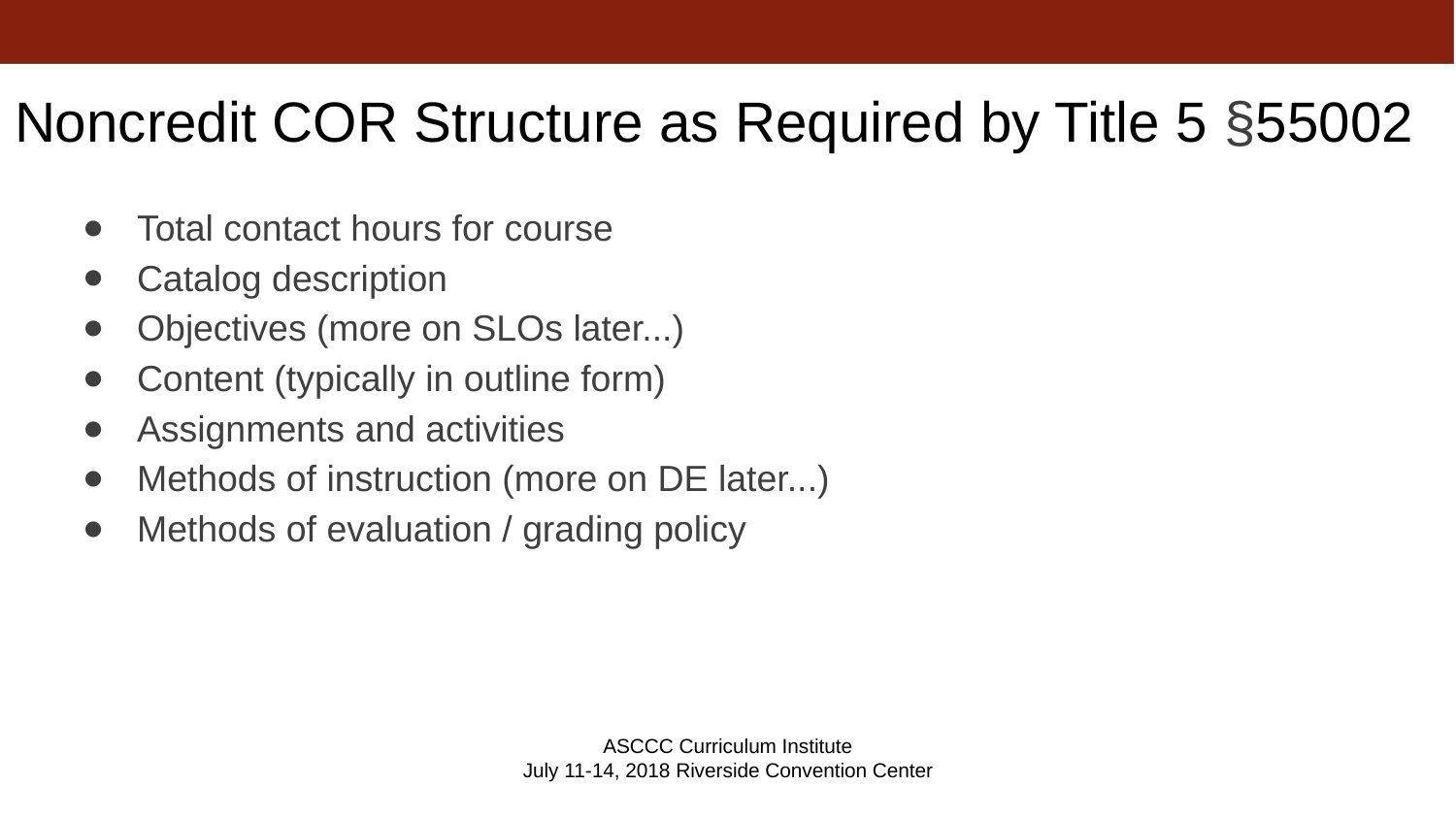

# Noncredit COR Structure as Required by Title 5 §55002

Total contact hours for course
Catalog description
Objectives (more on SLOs later...)
Content (typically in outline form)
Assignments and activities
Methods of instruction (more on DE later...)
Methods of evaluation / grading policy
ASCCC Curriculum Institute
July 11-14, 2018 Riverside Convention Center